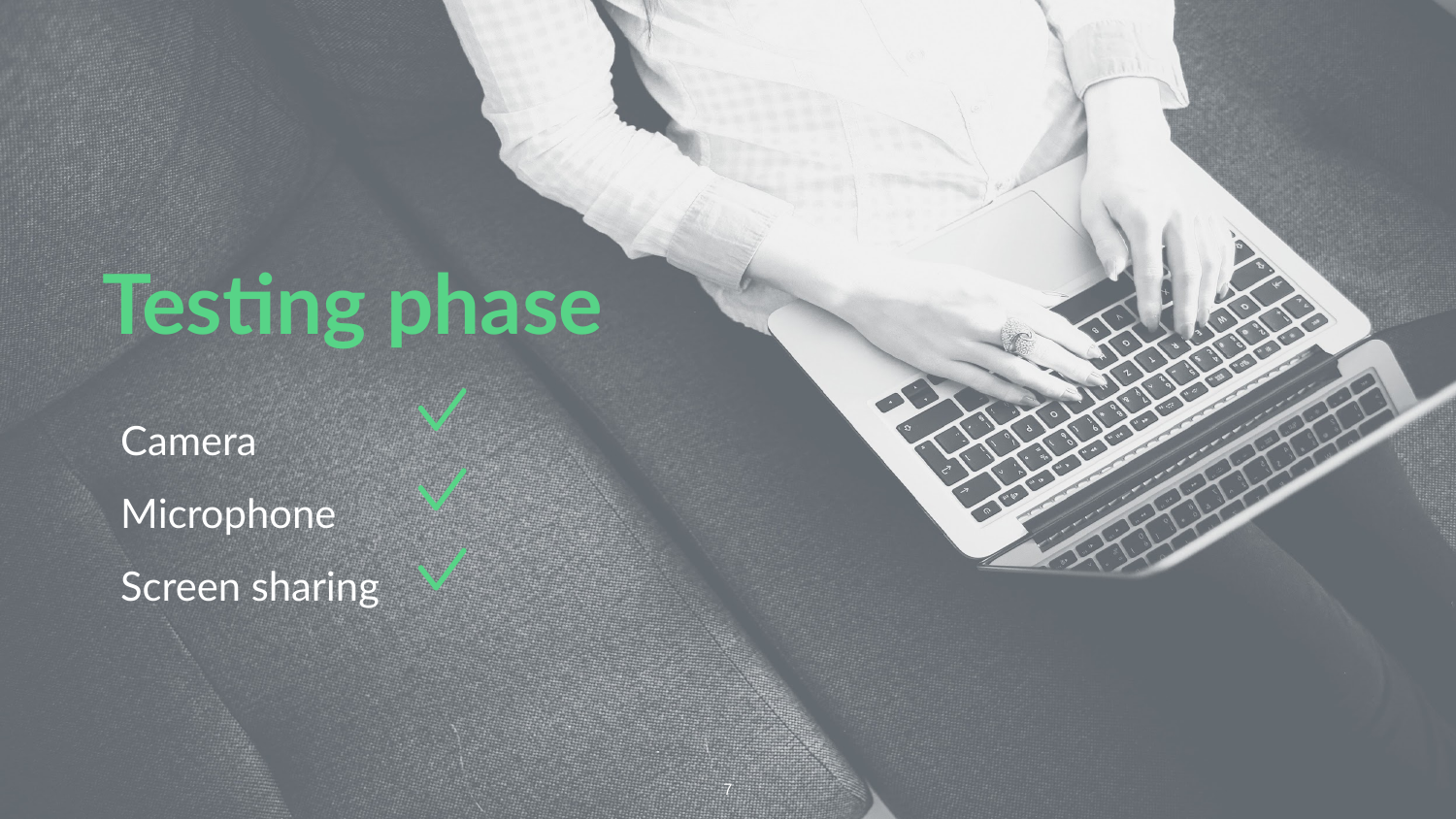

# Testing phase
Camera
Microphone
Screen sharing

7